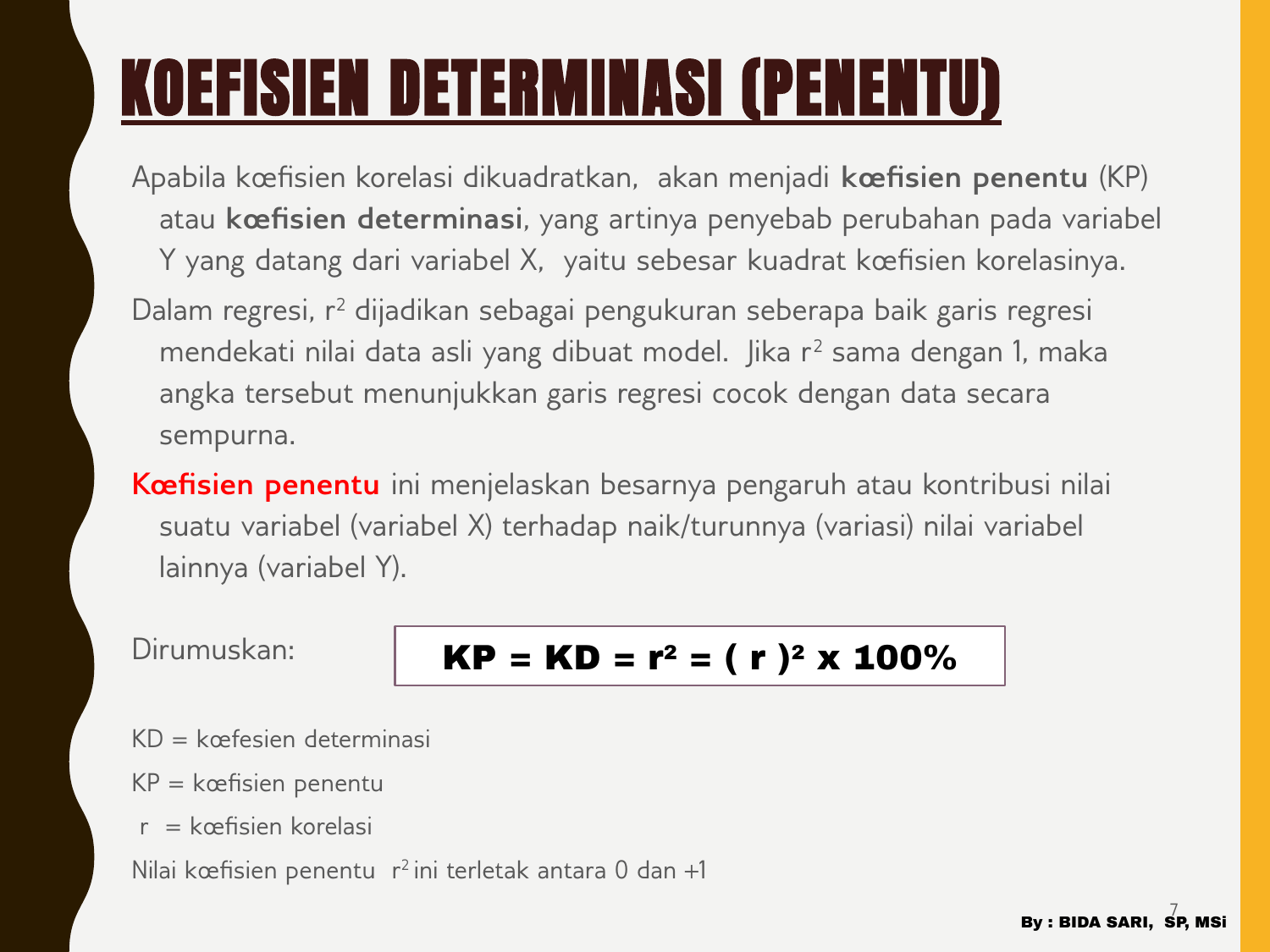

# KOEFISIEN DETERMINASI (PENENTU)
Apabila koefisien korelasi dikuadratkan,  akan menjadi koefisien penentu (KP) atau koefisien determinasi, yang artinya penyebab perubahan pada variabel Y yang datang dari variabel X,  yaitu sebesar kuadrat koefisien korelasinya.
Dalam regresi, r2 dijadikan sebagai pengukuran seberapa baik garis regresi mendekati nilai data asli yang dibuat model.  Jika r2 sama dengan 1, maka angka tersebut menunjukkan garis regresi cocok dengan data secara sempurna.
Koefisien penentu ini menjelaskan besarnya pengaruh atau kontribusi nilai suatu variabel (variabel X) terhadap naik/turunnya (variasi) nilai variabel lainnya (variabel Y).

Dirumuskan:

KD = koefesien determinasi
KP = koefisien penentu
 r  = koefisien korelasi
Nilai koefisien penentu  r2 ini terletak antara 0 dan +1
KP = KD = r2 = ( r )2 x 100%
7
By : BIDA SARI,  SP, MSi